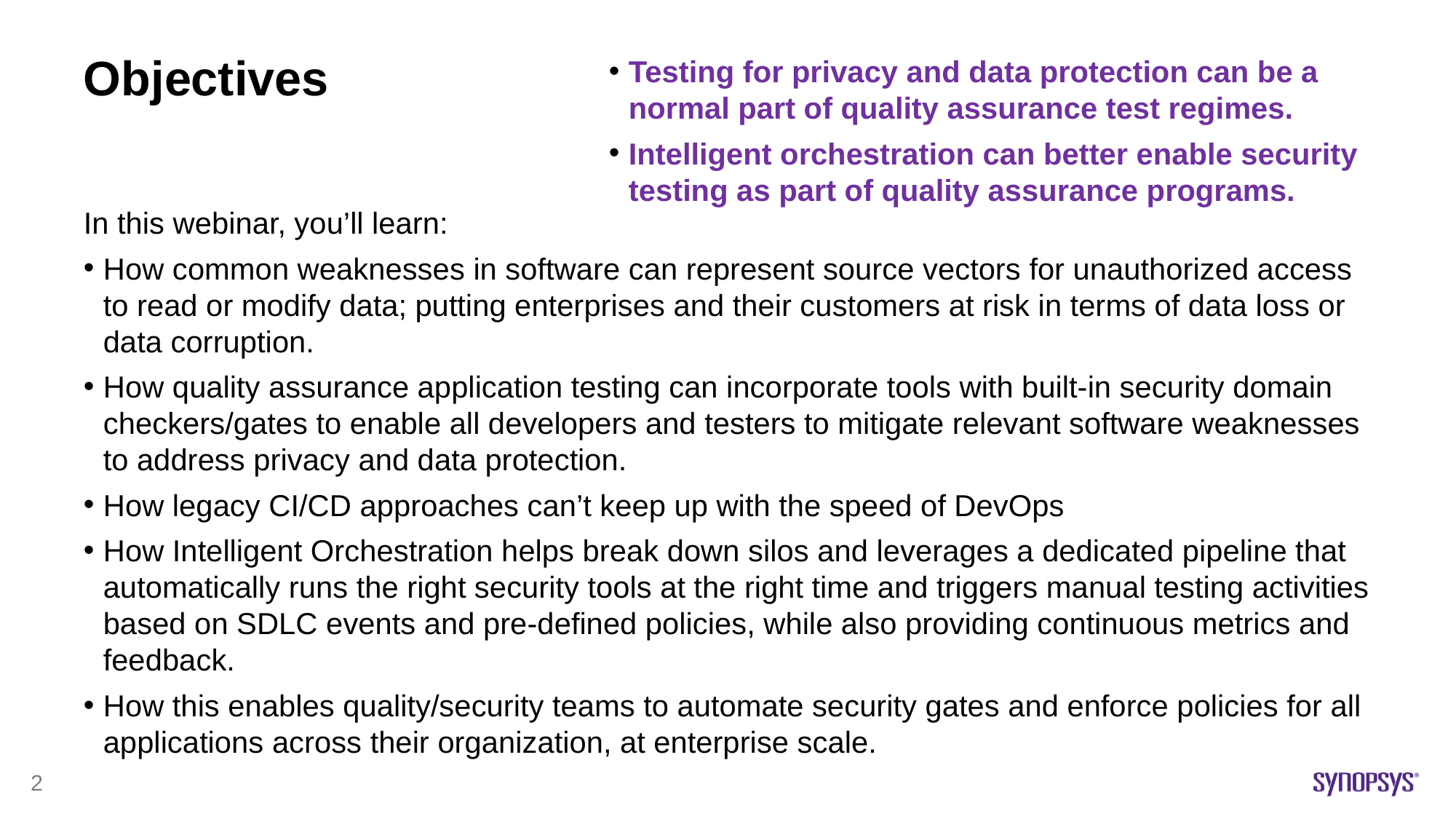

# Objectives
Testing for privacy and data protection can be a normal part of quality assurance test regimes.
Intelligent orchestration can better enable security testing as part of quality assurance programs.
In this webinar, you’ll learn:
How common weaknesses in software can represent source vectors for unauthorized access to read or modify data; putting enterprises and their customers at risk in terms of data loss or data corruption.
How quality assurance application testing can incorporate tools with built-in security domain checkers/gates to enable all developers and testers to mitigate relevant software weaknesses to address privacy and data protection.
How legacy CI/CD approaches can’t keep up with the speed of DevOps
How Intelligent Orchestration helps break down silos and leverages a dedicated pipeline that automatically runs the right security tools at the right time and triggers manual testing activities based on SDLC events and pre-defined policies, while also providing continuous metrics and feedback.
How this enables quality/security teams to automate security gates and enforce policies for all applications across their organization, at enterprise scale.